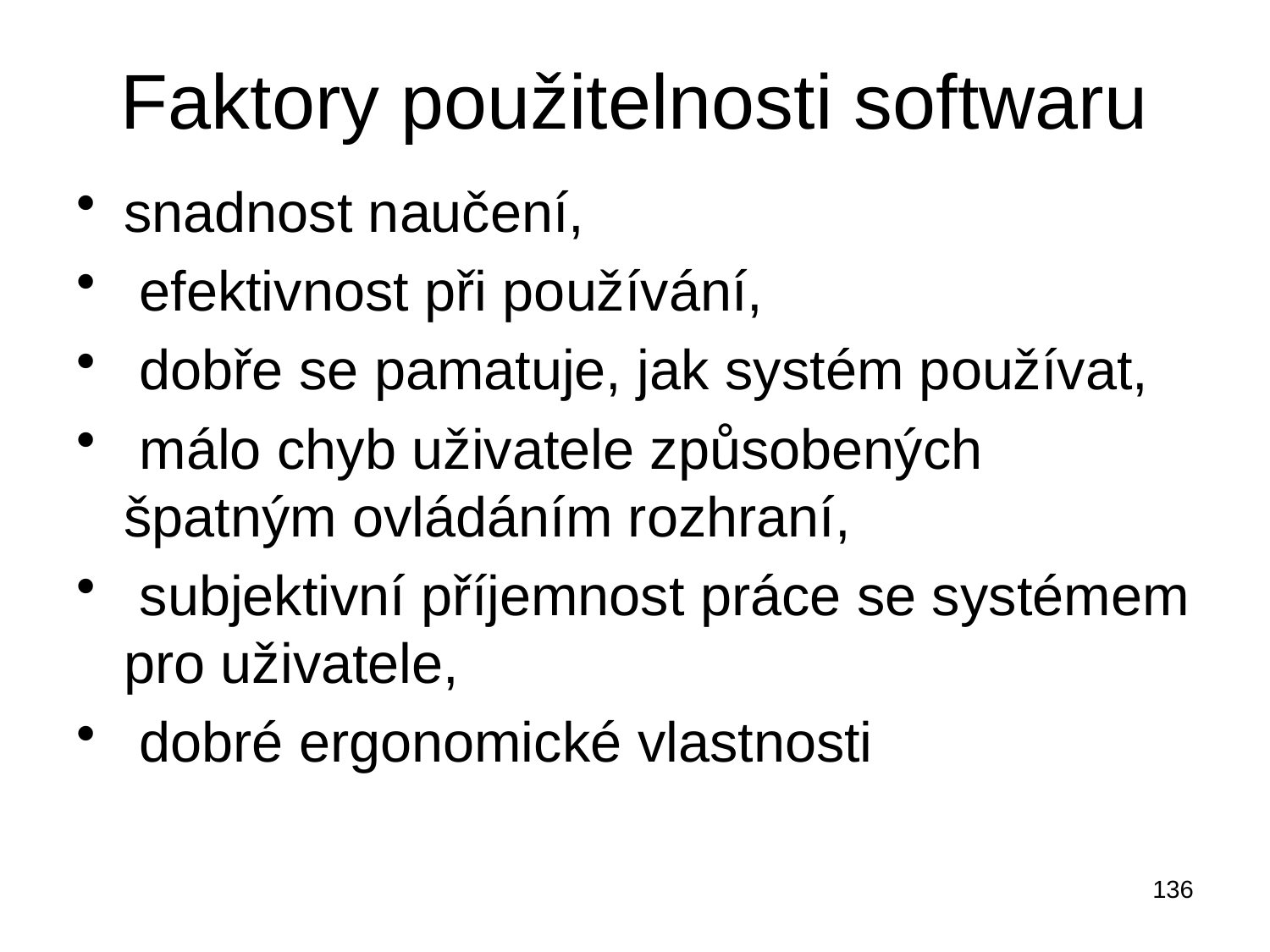

# Faktory použitelnosti softwaru
snadnost naučení,
 efektivnost při používání,
 dobře se pamatuje, jak systém používat,
 málo chyb uživatele způsobených špatným ovládáním rozhraní,
 subjektivní příjemnost práce se systémem pro uživatele,
 dobré ergonomické vlastnosti

136